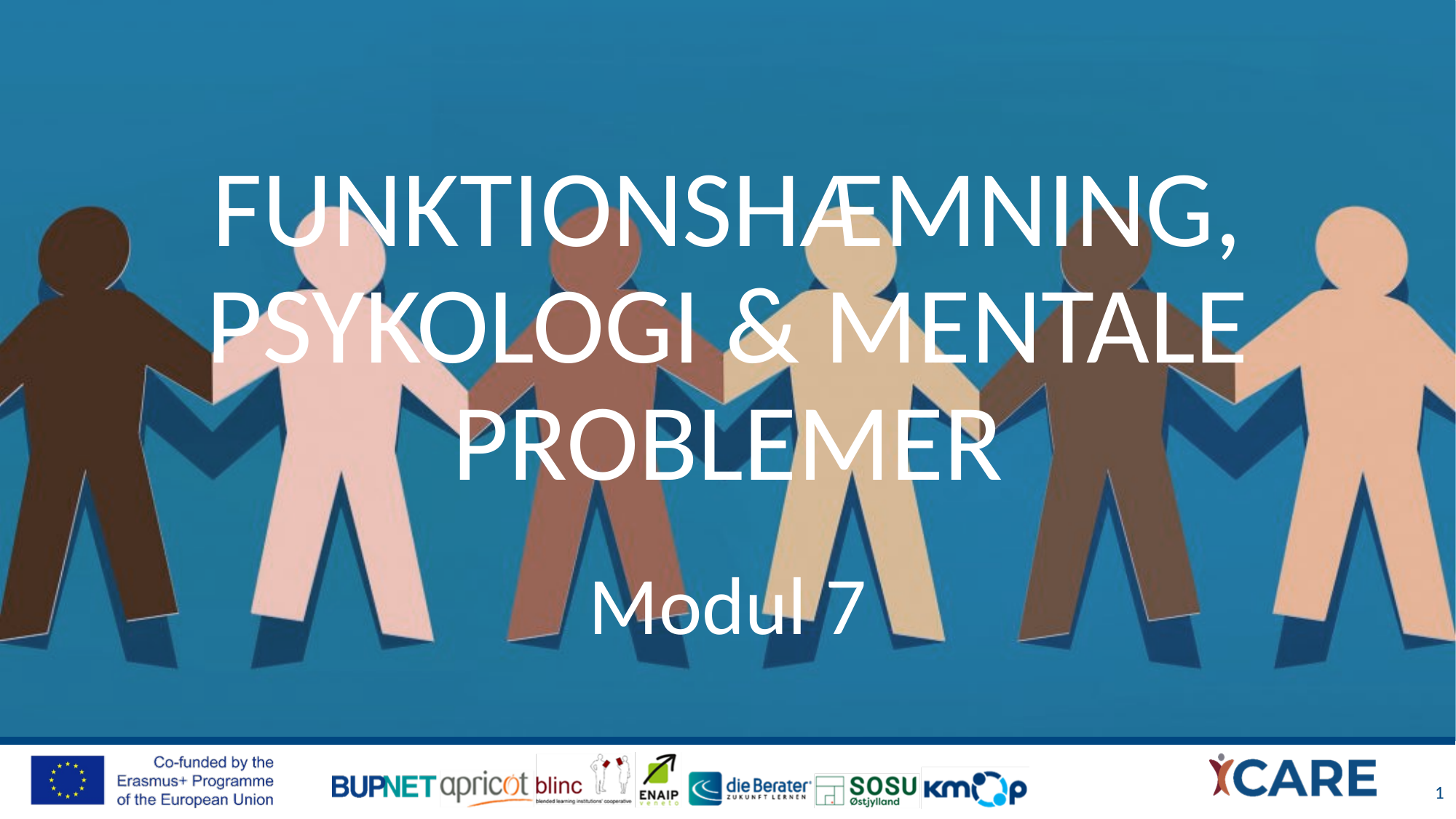

# FUNKTIONSHÆMNING, psykologi & mentale problemer
Modul 7
1